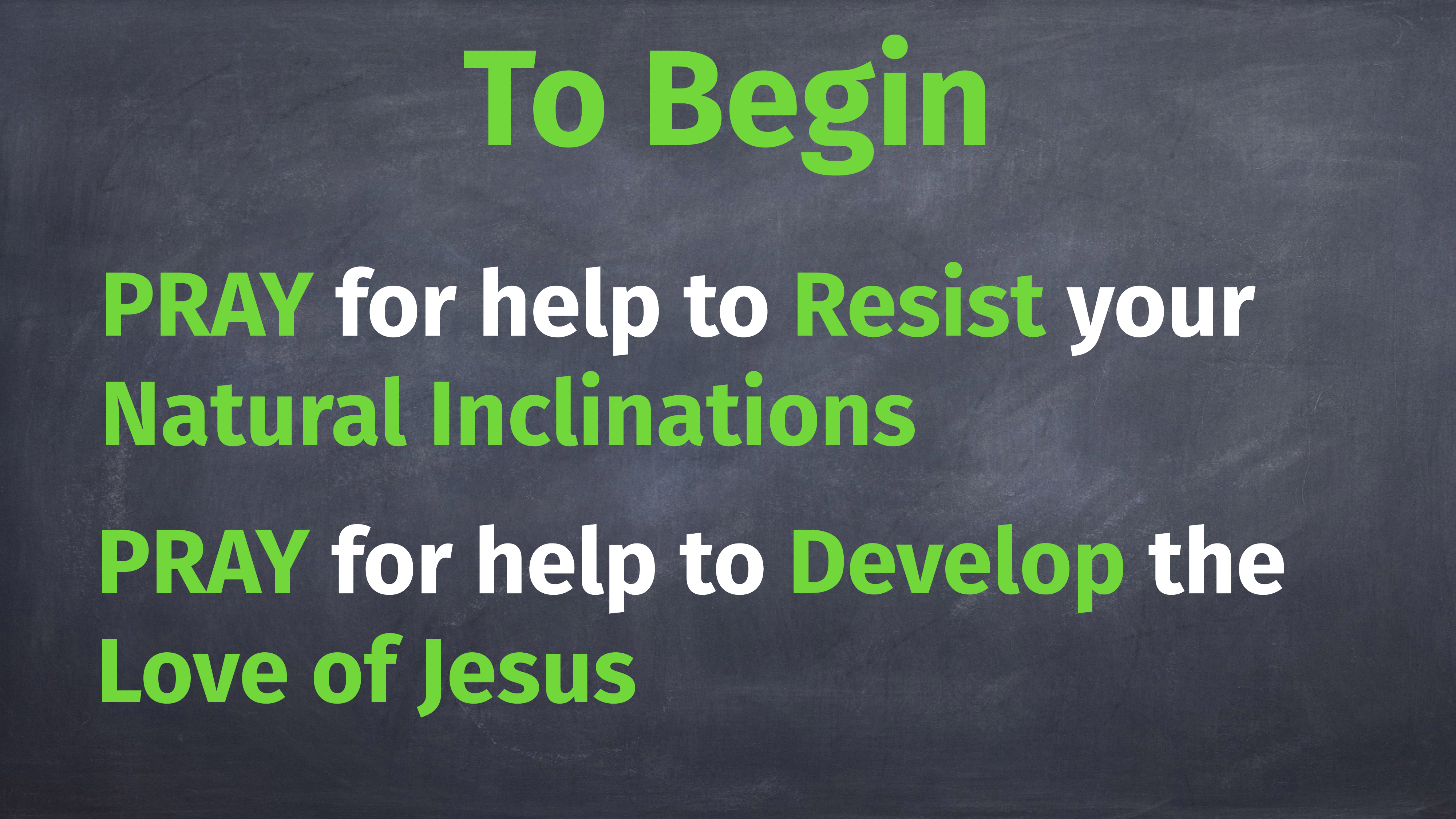

To Begin
PRAY for help to Resist your Natural Inclinations
PRAY for help to Develop the Love of Jesus